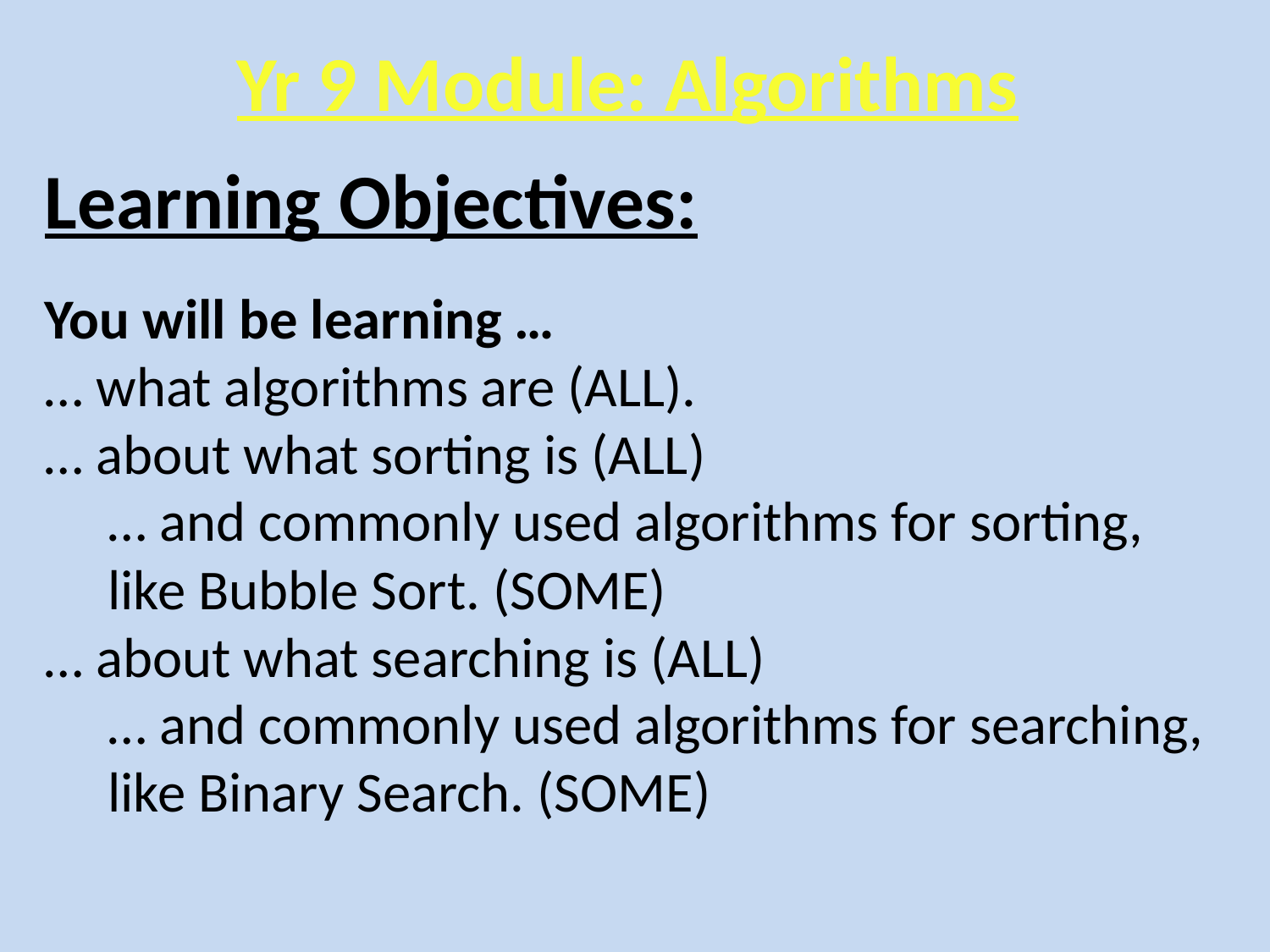

# Yr 9 Module: Algorithms
Learning Objectives:

You will be learning …
… what algorithms are (ALL).
… about what sorting is (ALL)
… and commonly used algorithms for sorting, like Bubble Sort. (SOME)
… about what searching is (ALL)
… and commonly used algorithms for searching, like Binary Search. (SOME)